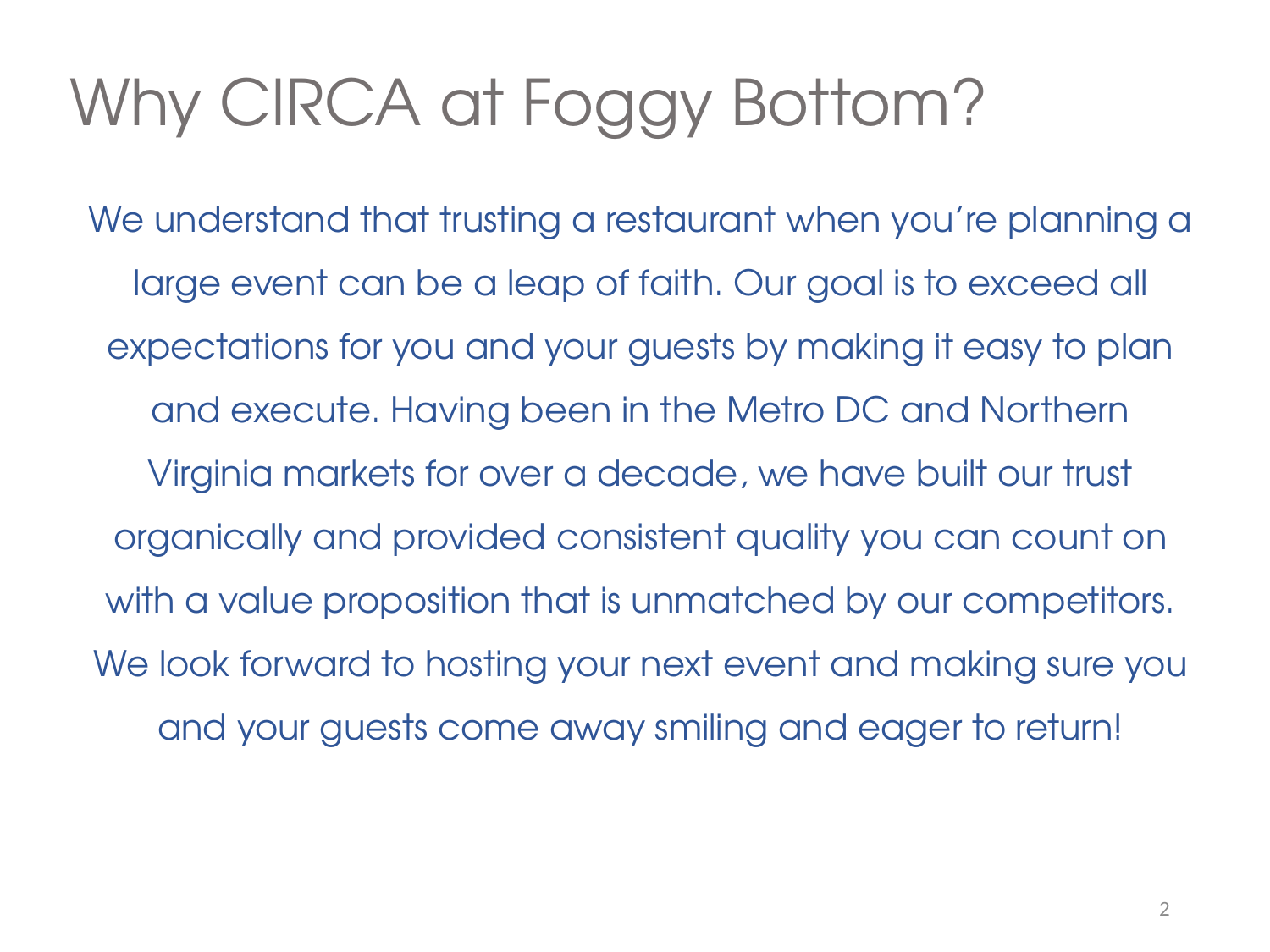

Why CIRCA at Foggy Bottom?
We understand that trusting a restaurant when you’re planning a large event can be a leap of faith. Our goal is to exceed all expectations for you and your guests by making it easy to plan and execute. Having been in the Metro DC and Northern Virginia markets for over a decade, we have built our trust organically and provided consistent quality you can count on with a value proposition that is unmatched by our competitors. We look forward to hosting your next event and making sure you and your guests come away smiling and eager to return!

2